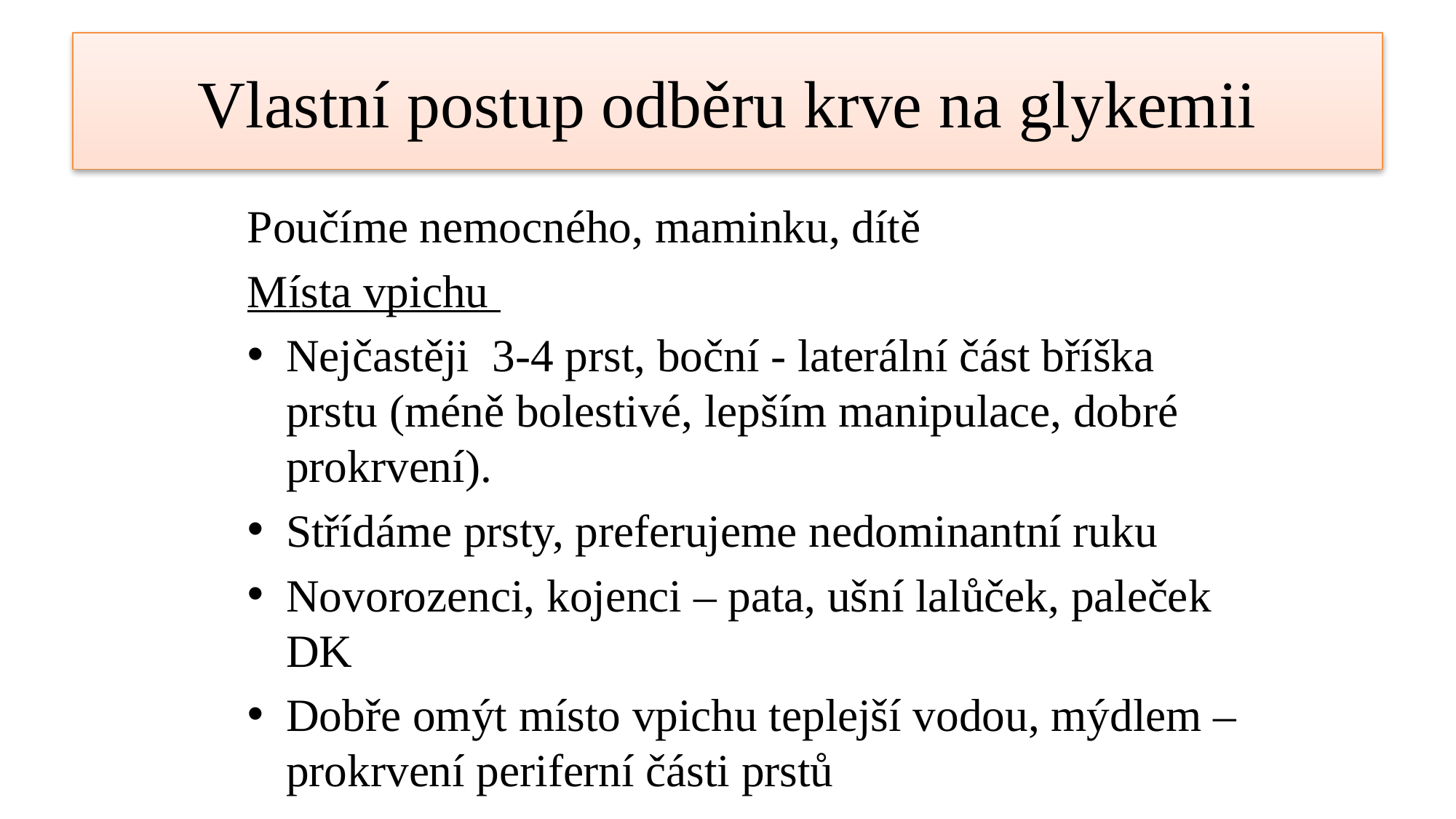

# Vlastní postup odběru krve na glykemii
Poučíme nemocného, maminku, dítě
Místa vpichu
Nejčastěji  3-4 prst, boční - laterální část bříška prstu (méně bolestivé, lepším manipulace, dobré prokrvení).
Střídáme prsty, preferujeme nedominantní ruku
Novorozenci, kojenci – pata, ušní lalůček, paleček DK
Dobře omýt místo vpichu teplejší vodou, mýdlem – prokrvení periferní části prstů